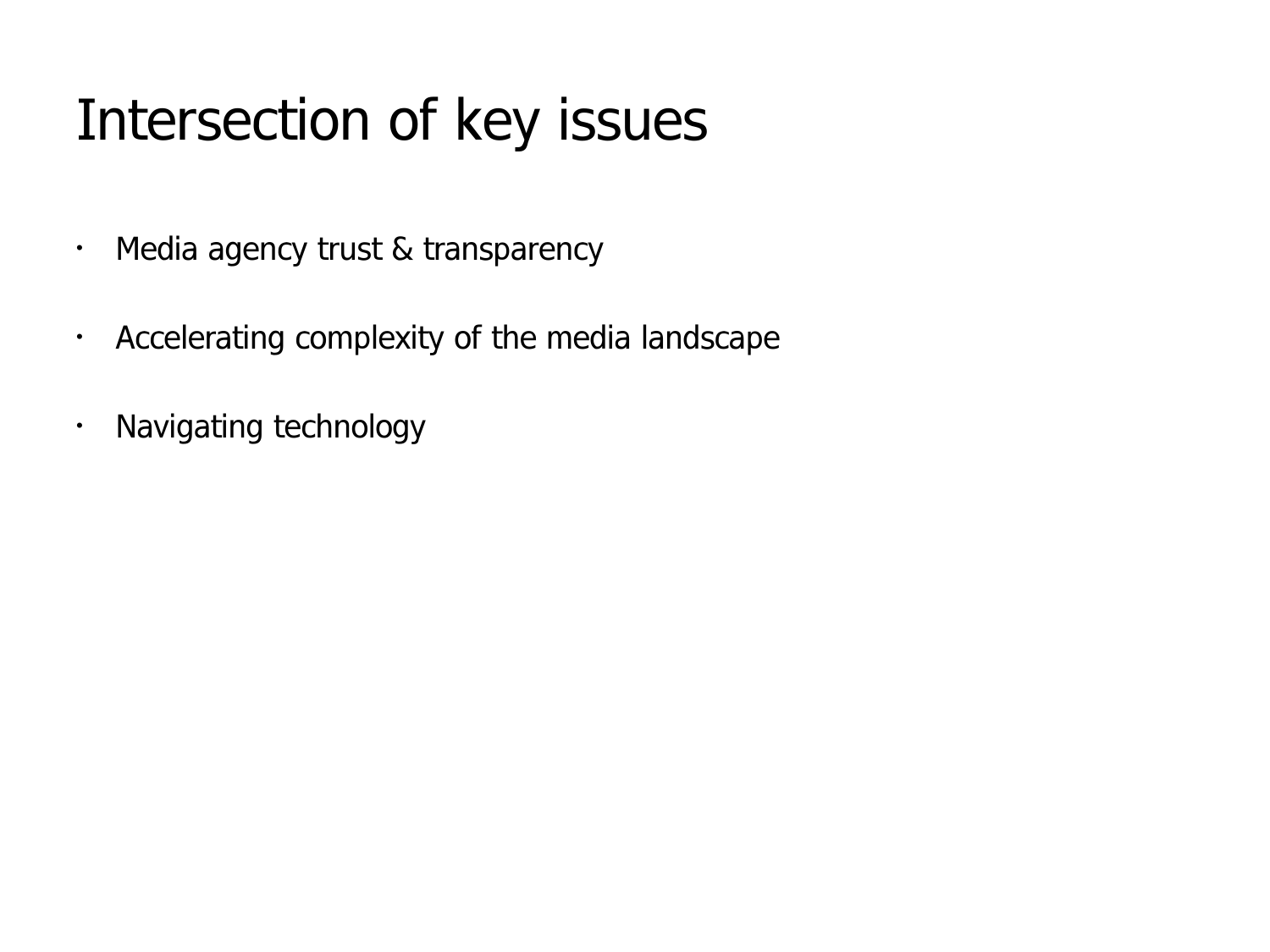

# Intersection of key issues
Media agency trust & transparency

Accelerating complexity of the media landscape

Navigating technology